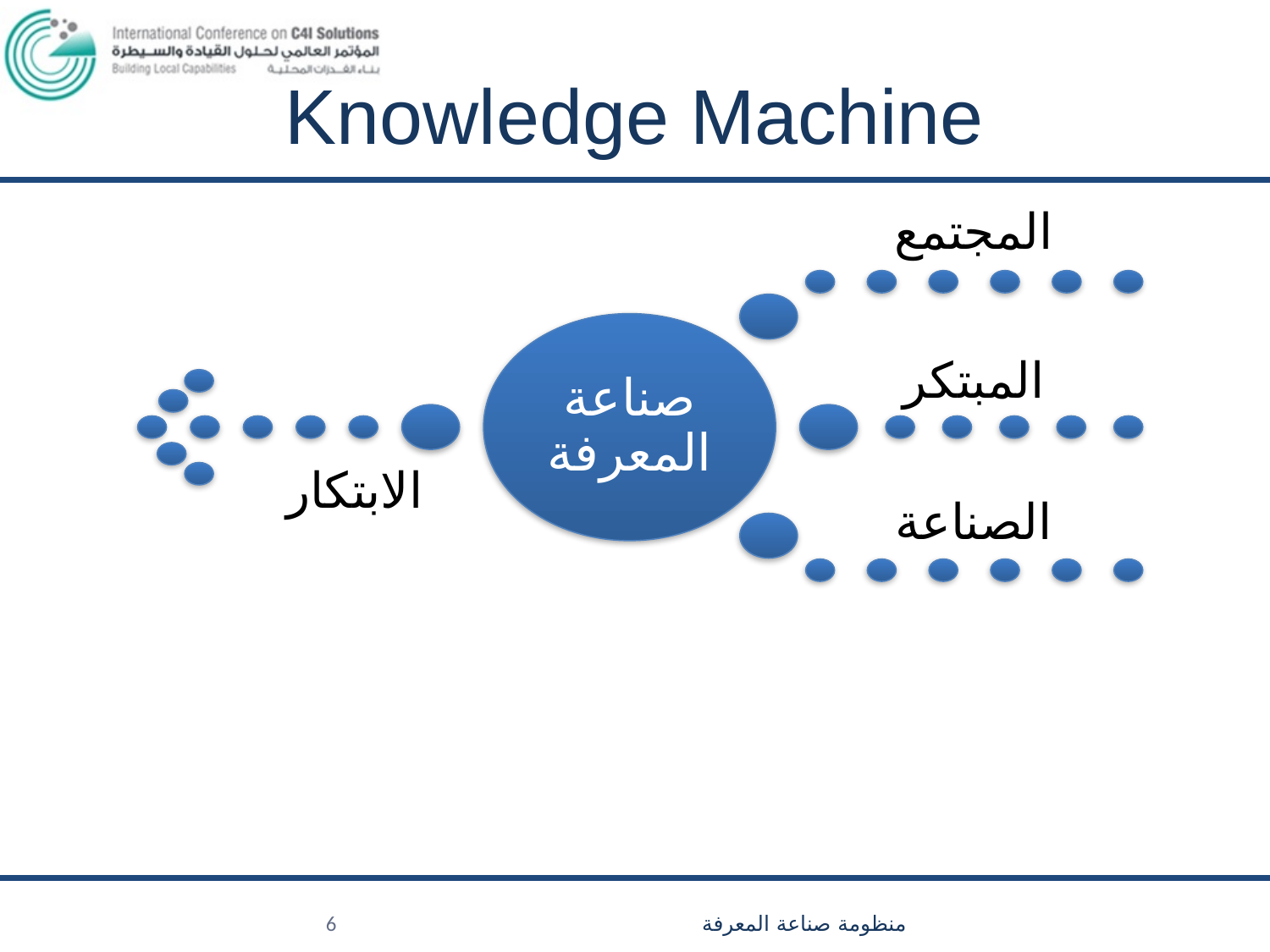

# Knowledge Machine
المجتمع

صناعة المعرفة
المبتكر

الصناعة

الابتكار
6
منظومة صناعة المعرفة